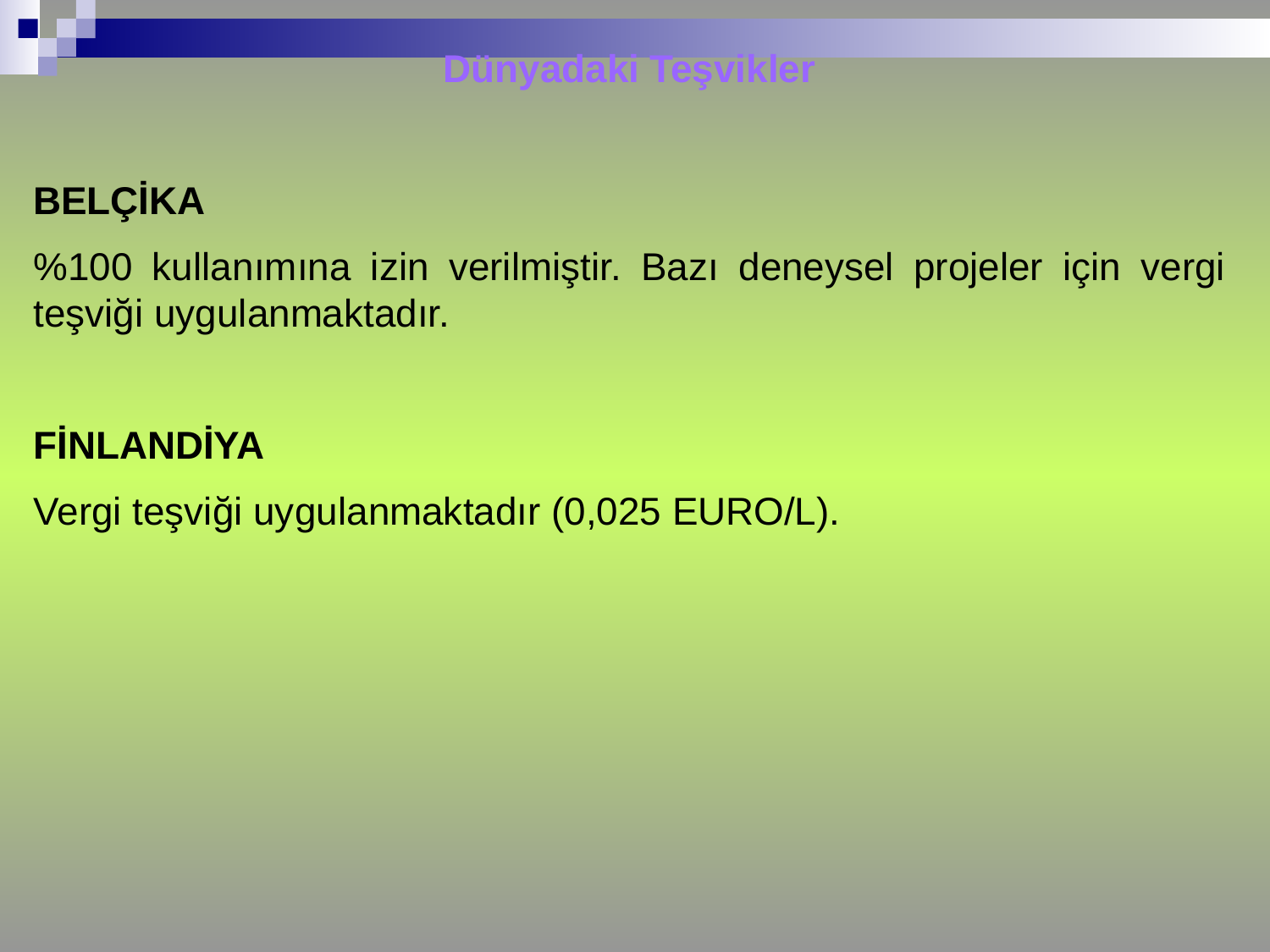

Dünyadaki Teşvikler

BELÇİKA
%100 kullanımına izin verilmiştir. Bazı deneysel projeler için vergi teşviği uygulanmaktadır.

FİNLANDİYA
Vergi teşviği uygulanmaktadır (0,025 EURO/L).